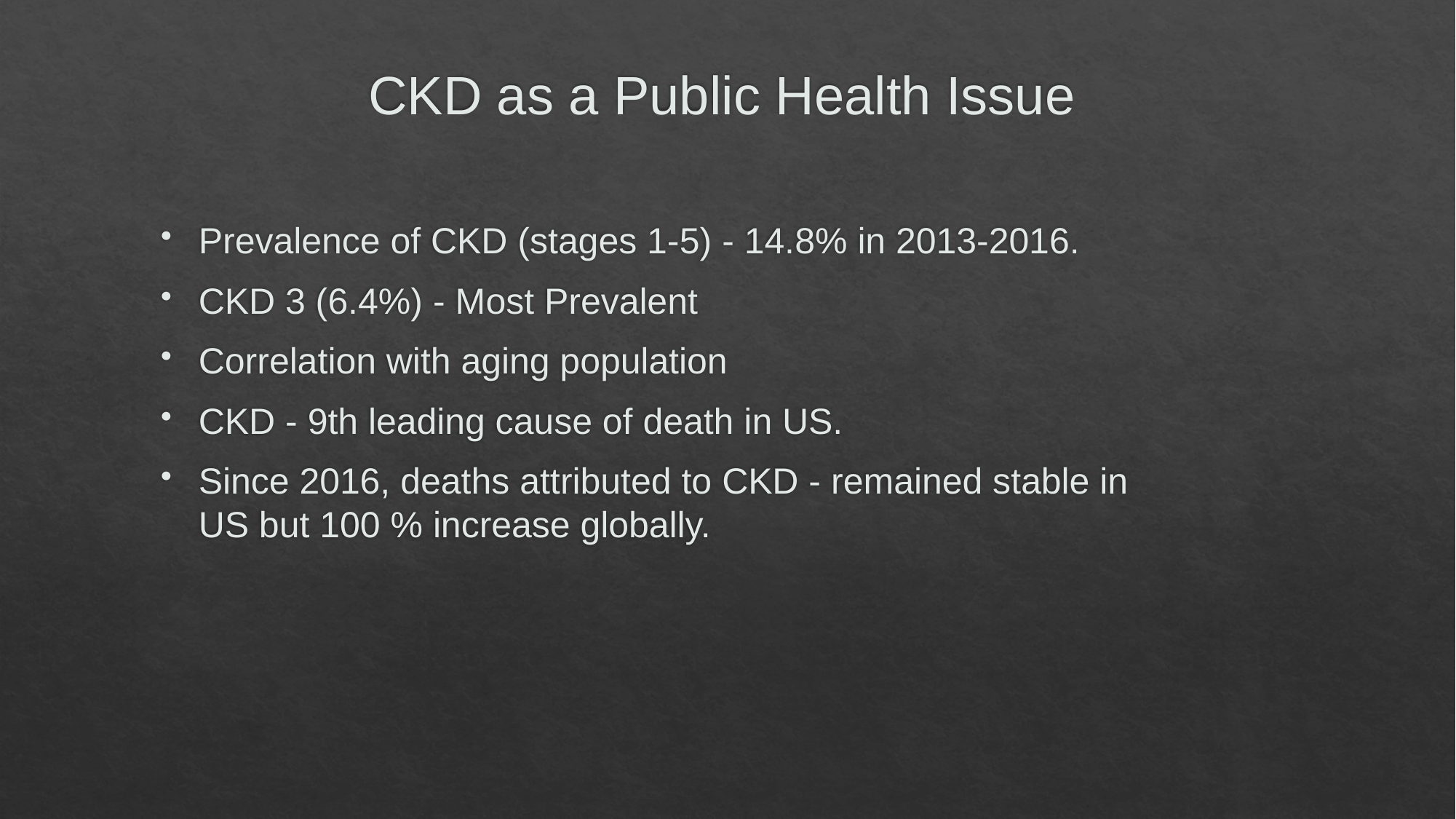

# CKD as a Public Health Issue

Prevalence of CKD (stages 1-5) - 14.8% in 2013-2016.
CKD 3 (6.4%) - Most Prevalent
Correlation with aging population
CKD - 9th leading cause of death in US.
Since 2016, deaths attributed to CKD - remained stable in US but 100 % increase globally.